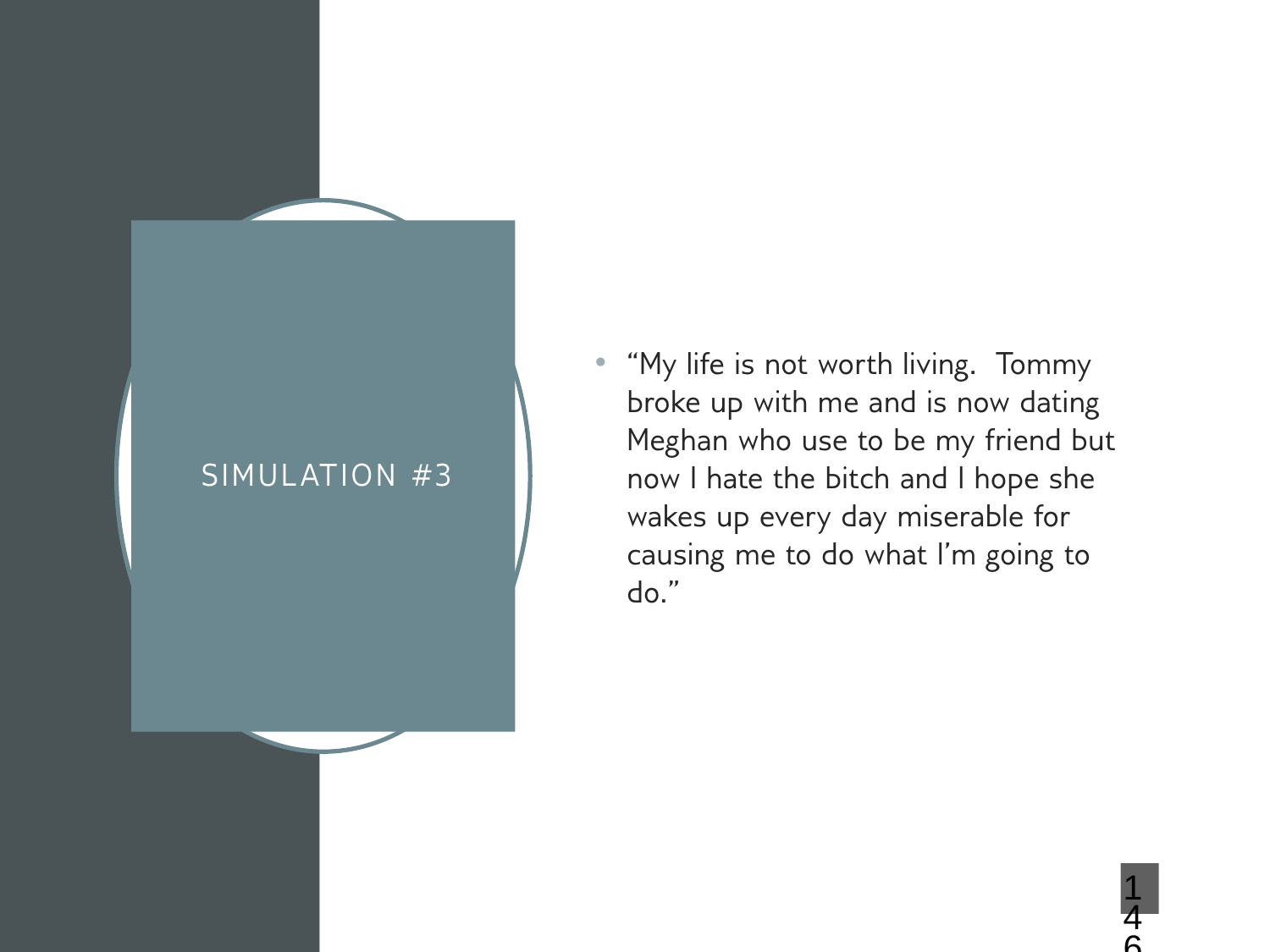

“My life is not worth living.  Tommy broke up with me and is now dating Meghan who use to be my friend but now I hate the bitch and I hope she wakes up every day miserable for causing me to do what I’m going to do.”

# SIMULATION #3
146